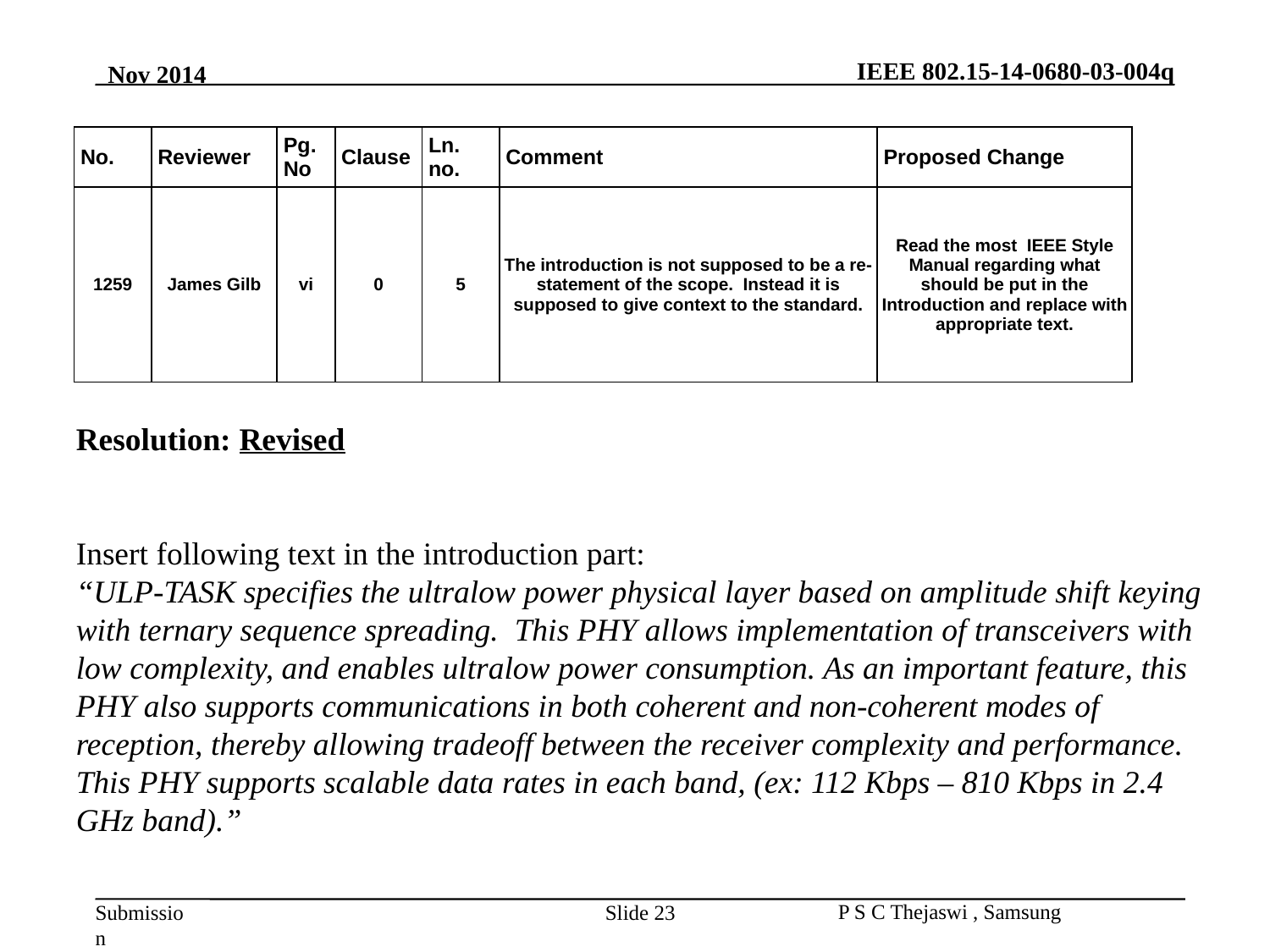

| No. | Reviewer | Pg. No | Clause | Ln. no. | Comment | Proposed Change |
| --- | --- | --- | --- | --- | --- | --- |
| 1259 | James Gilb | vi | 0 | 5 | The introduction is not supposed to be a re-statement of the scope. Instead it is supposed to give context to the standard. | Read the most IEEE Style Manual regarding what should be put in the Introduction and replace with appropriate text. |
Resolution: Revised

Insert following text in the introduction part:
“ULP-TASK specifies the ultralow power physical layer based on amplitude shift keying with ternary sequence spreading.  This PHY allows implementation of transceivers with low complexity, and enables ultralow power consumption. As an important feature, this PHY also supports communications in both coherent and non-coherent modes of reception, thereby allowing tradeoff between the receiver complexity and performance. This PHY supports scalable data rates in each band, (ex: 112 Kbps – 810 Kbps in 2.4 GHz band).”

Slide 23